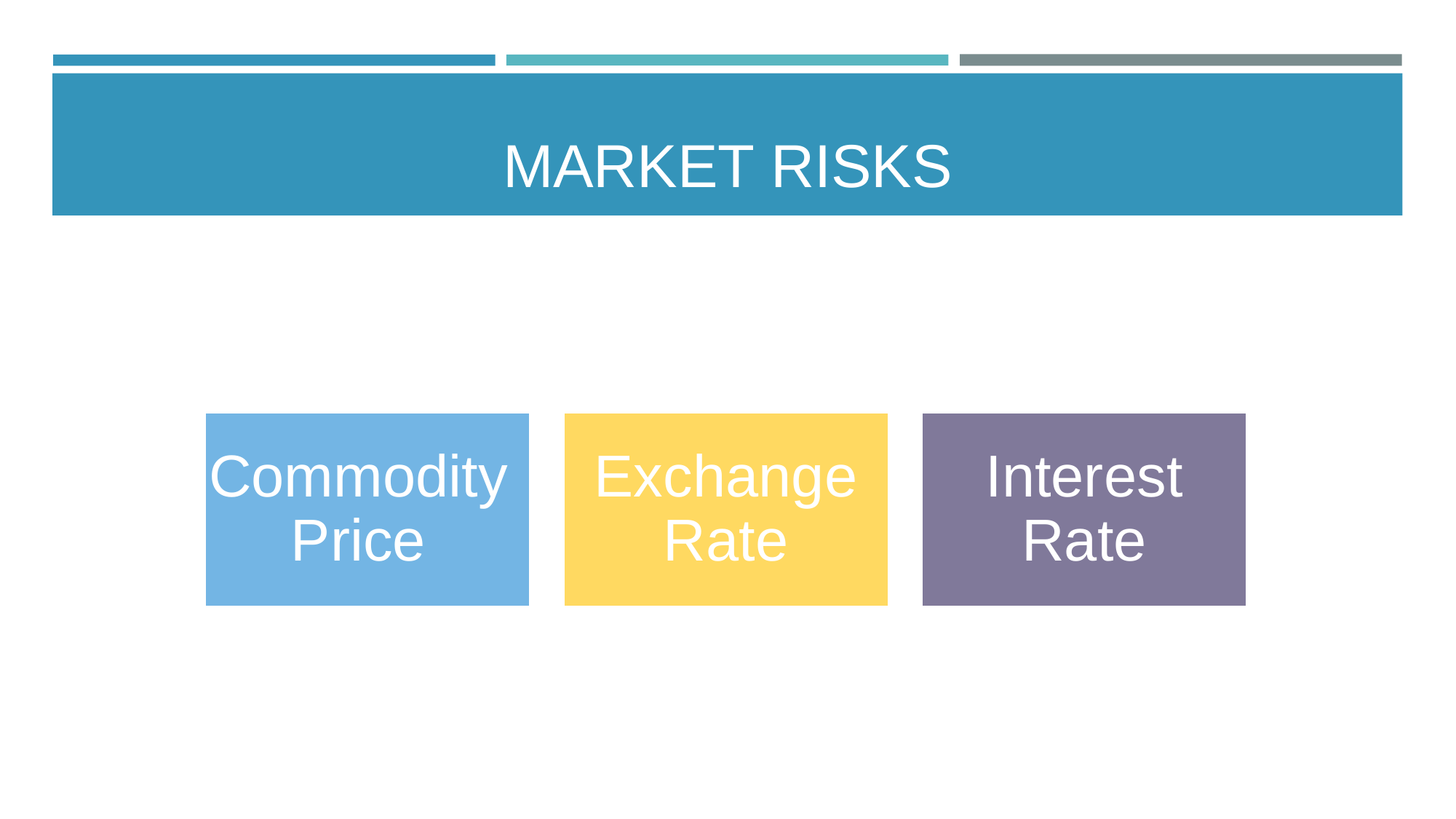

# MARKET RISKS

Exchange Rate

Interest Rate
Commodity Price